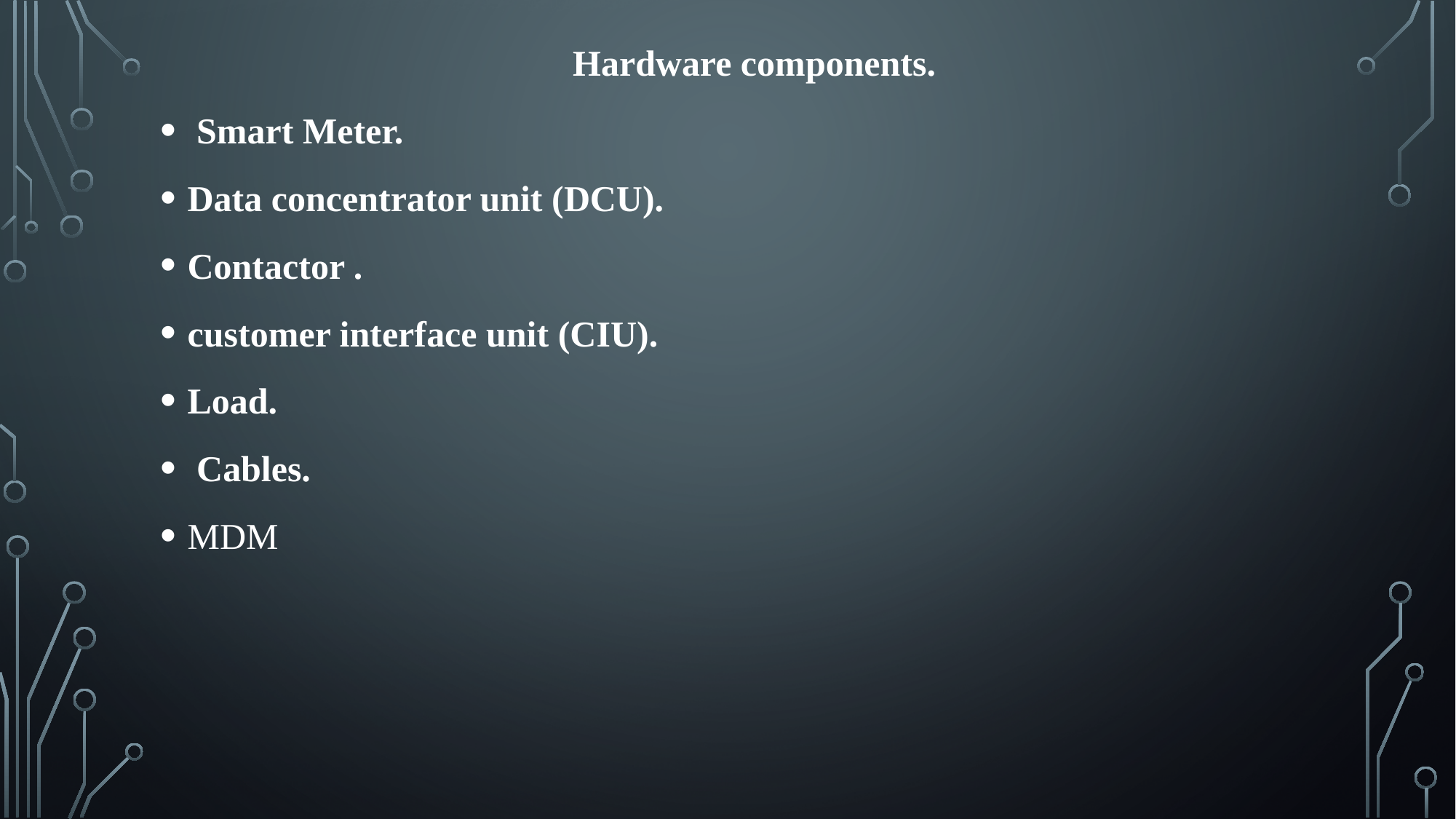

Hardware components.
 Smart Meter.
Data concentrator unit (DCU).
Contactor .
customer interface unit (CIU).
Load.
 Cables.
MDM